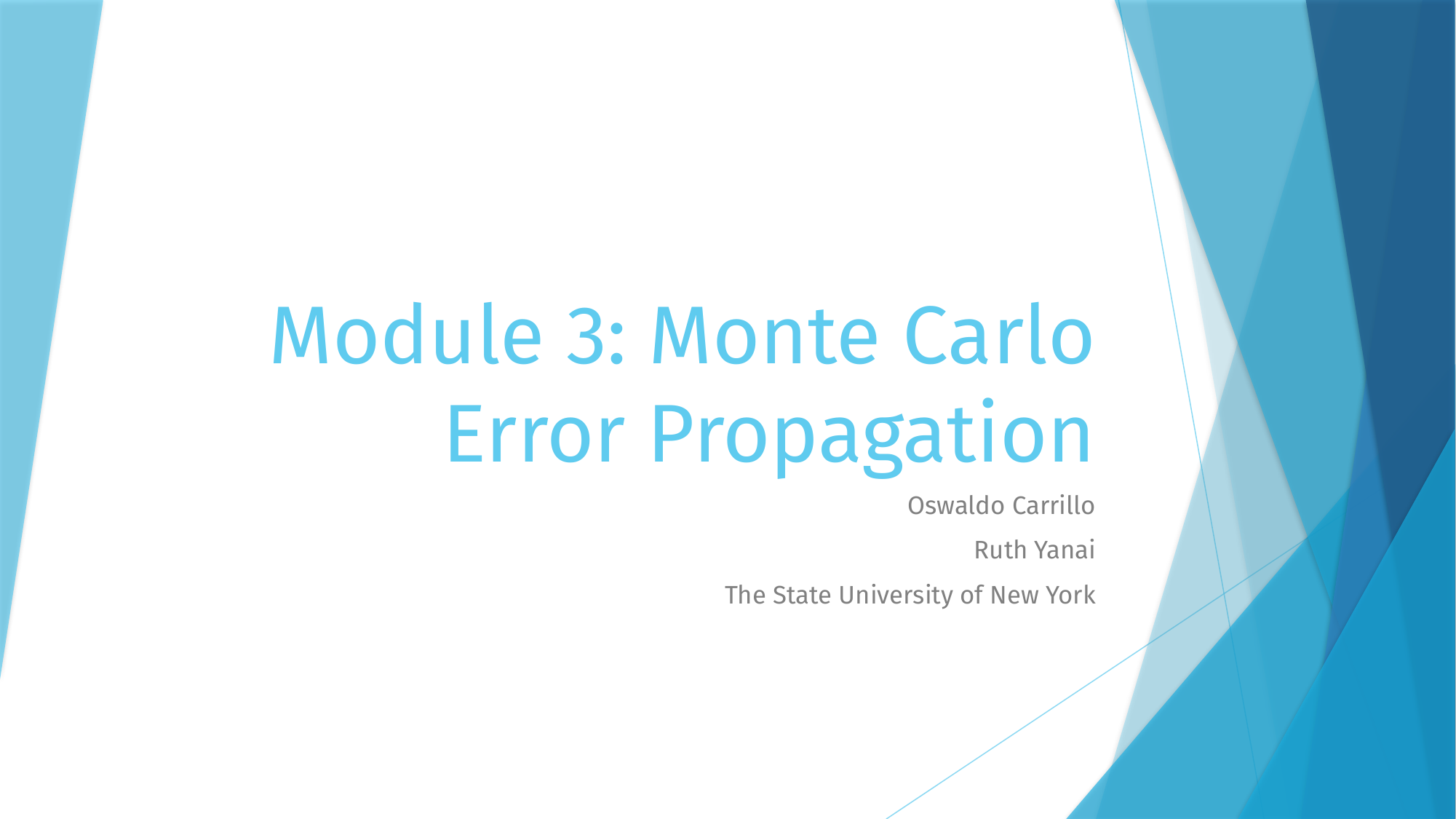

# Module 3: Monte Carlo Error Propagation
Oswaldo Carrillo
Ruth Yanai
The State University of New York